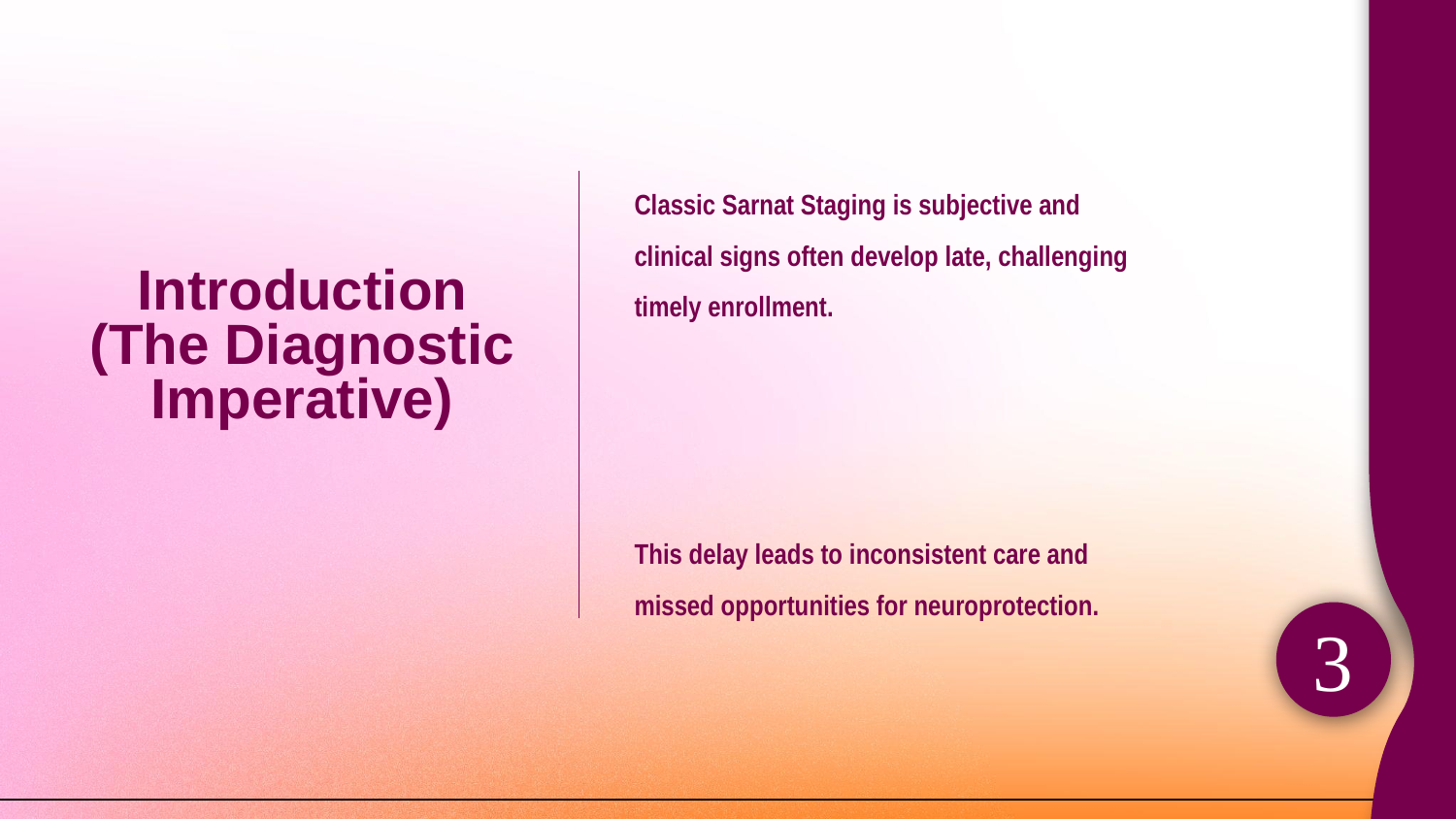

Classic Sarnat Staging is subjective and clinical signs often develop late, challenging timely enrollment.
# Introduction (The Diagnostic Imperative)
2
This delay leads to inconsistent care and missed opportunities for neuroprotection.
3